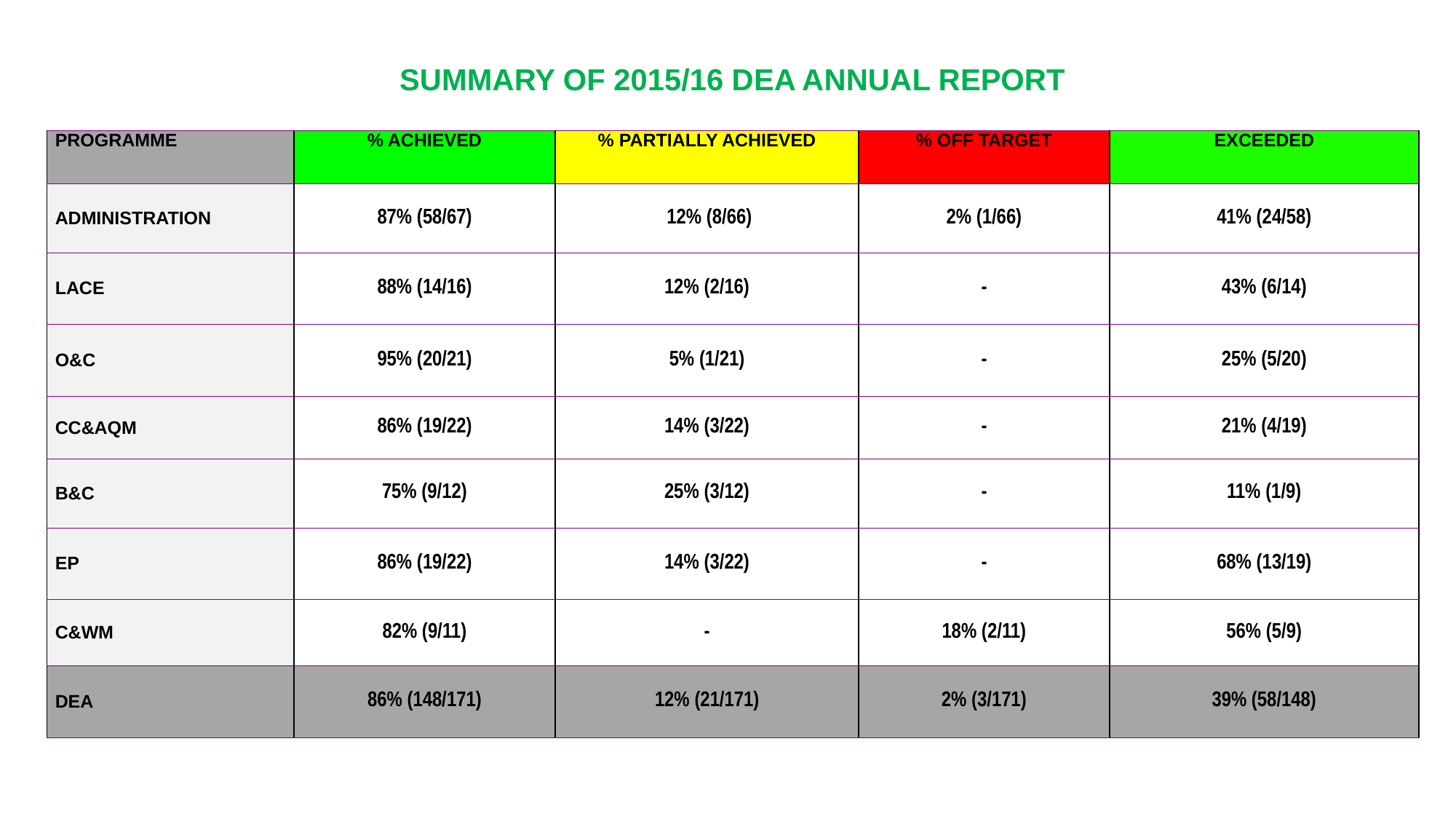

# SUMMARY OF 2015/16 DEA ANNUAL REPORT
| PROGRAMME | % ACHIEVED | % PARTIALLY ACHIEVED | % OFF TARGET | EXCEEDED |
| --- | --- | --- | --- | --- |
| ADMINISTRATION | 87% (58/67) | 12% (8/66) | 2% (1/66) | 41% (24/58) |
| LACE | 88% (14/16) | 12% (2/16) | - | 43% (6/14) |
| O&C | 95% (20/21) | 5% (1/21) | - | 25% (5/20) |
| CC&AQM | 86% (19/22) | 14% (3/22) | - | 21% (4/19) |
| B&C | 75% (9/12) | 25% (3/12) | - | 11% (1/9) |
| EP | 86% (19/22) | 14% (3/22) | - | 68% (13/19) |
| C&WM | 82% (9/11) | - | 18% (2/11) | 56% (5/9) |
| DEA | 86% (148/171) | 12% (21/171) | 2% (3/171) | 39% (58/148) |